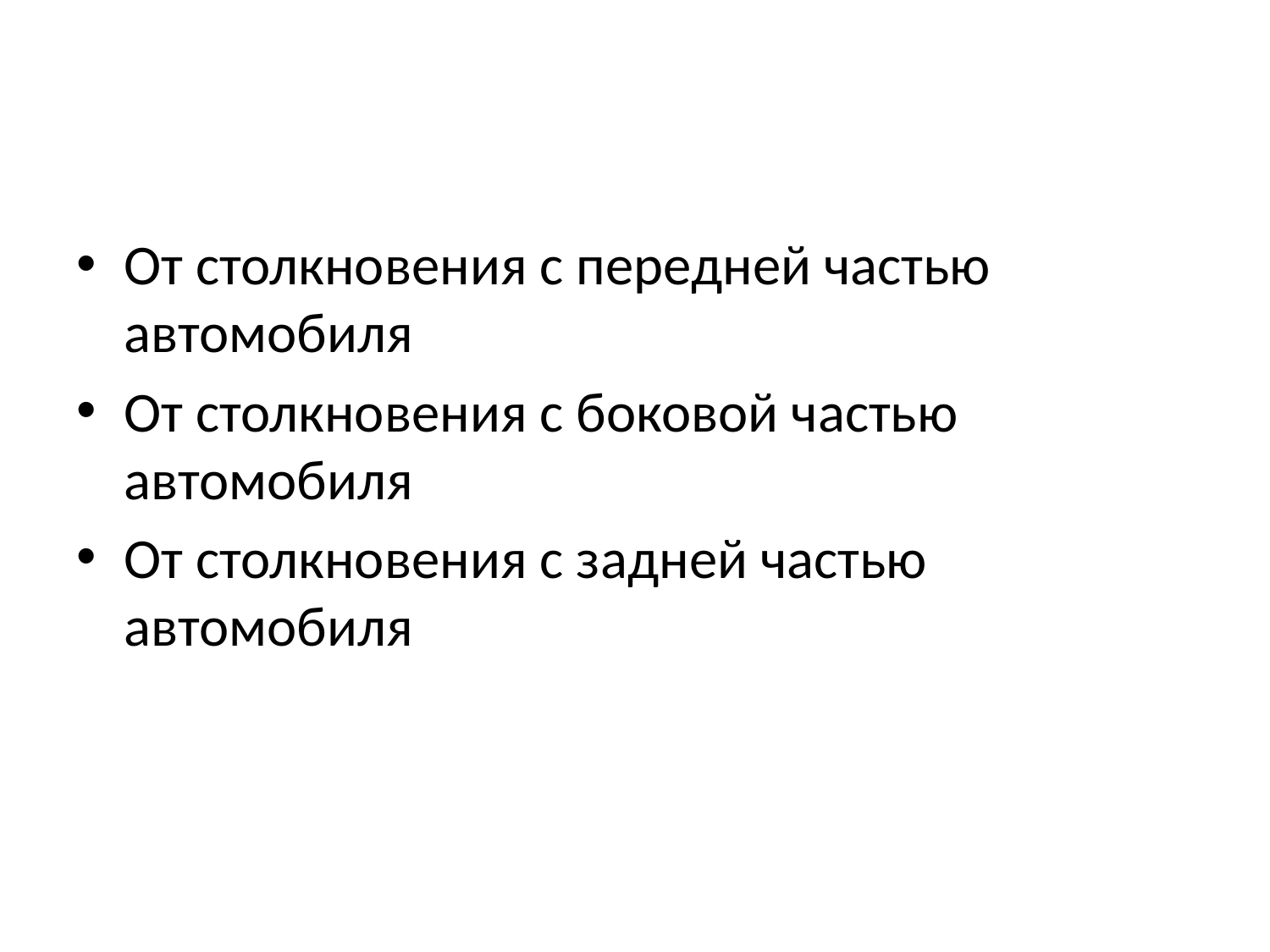

#
От столкновения с передней частью автомобиля
От столкновения с боковой частью автомобиля
От столкновения с задней частью автомобиля